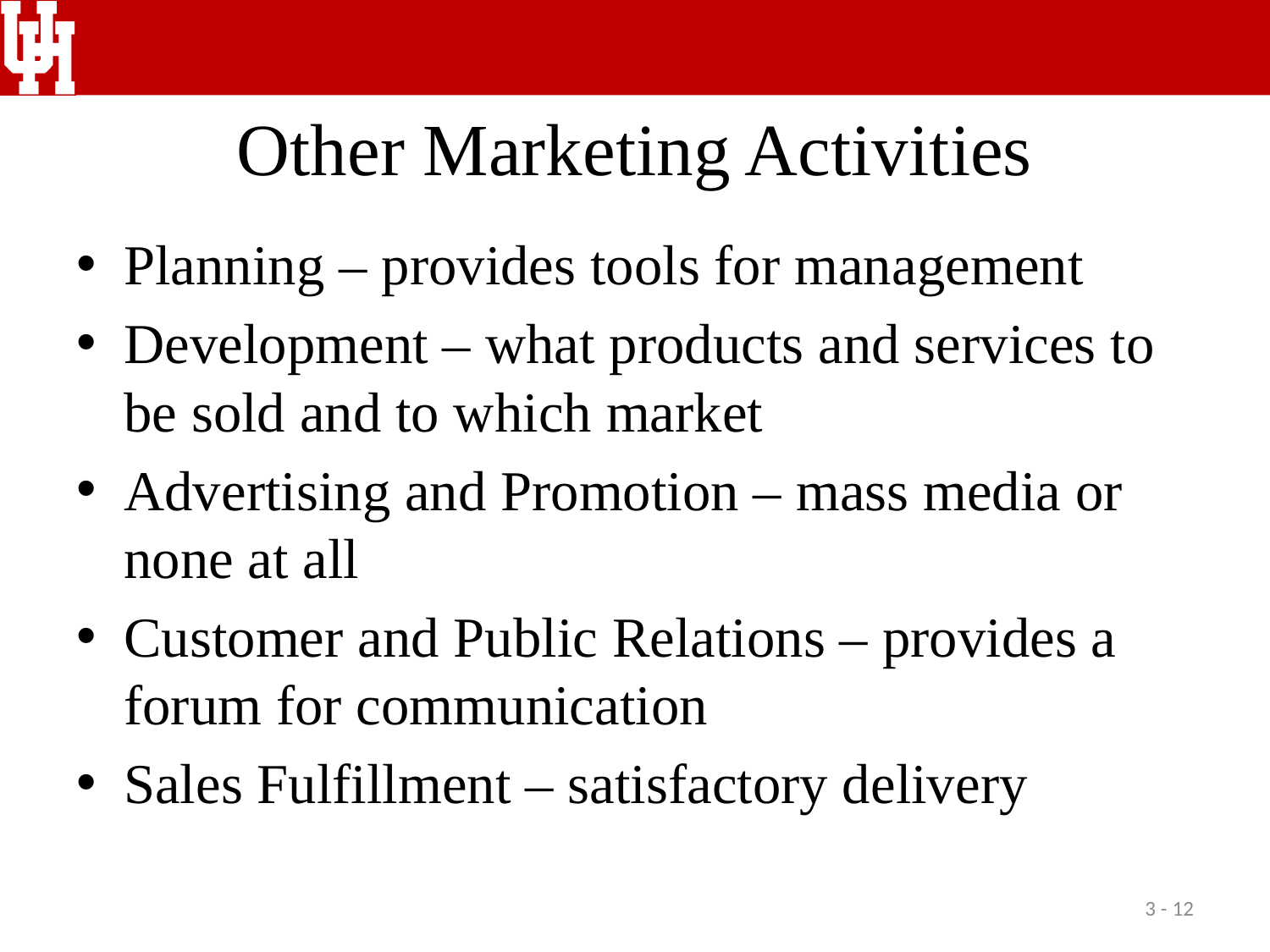

# Other Marketing Activities
Planning – provides tools for management
Development – what products and services to be sold and to which market
Advertising and Promotion – mass media or none at all
Customer and Public Relations – provides a forum for communication
Sales Fulfillment – satisfactory delivery
3 - 12